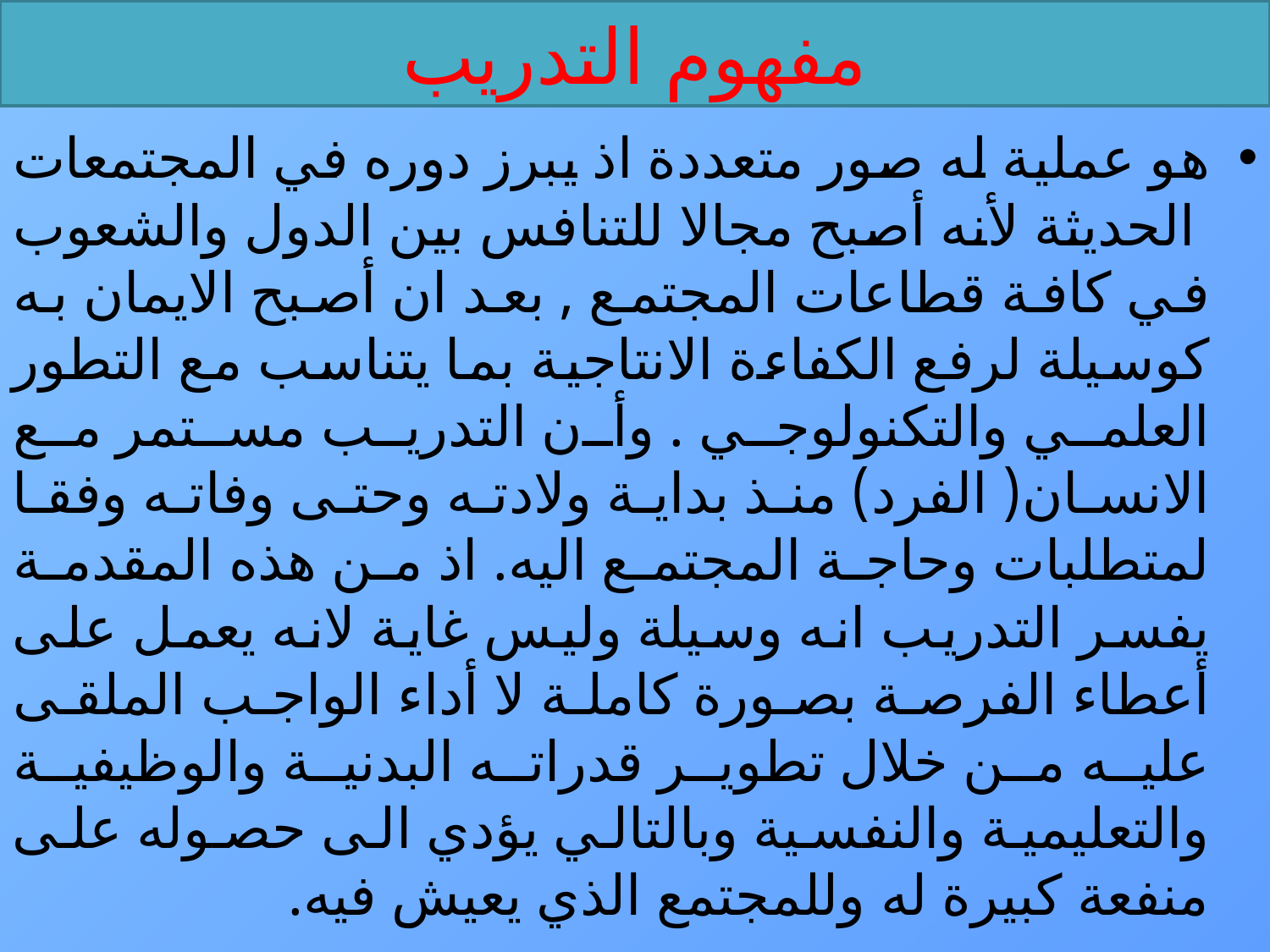

# مفهوم التدريب
هو عملية له صور متعددة اذ يبرز دوره في المجتمعات  الحديثة لأنه أصبح مجالا للتنافس بين الدول والشعوب في كافة قطاعات المجتمع , بعد ان أصبح الايمان به كوسيلة لرفع الكفاءة الانتاجية بما يتناسب مع التطور العلمي والتكنولوجي . وأن التدريب مستمر مع الانسان( الفرد) منذ بداية ولادته وحتى وفاته وفقا لمتطلبات وحاجة المجتمع اليه. اذ من هذه المقدمة يفسر التدريب انه وسيلة وليس غاية لانه يعمل على أعطاء الفرصة بصورة كاملة لا أداء الواجب الملقى عليه من خلال تطوير قدراته البدنية والوظيفية والتعليمية والنفسية وبالتالي يؤدي الى حصوله على منفعة كبيرة له وللمجتمع الذي يعيش فيه.